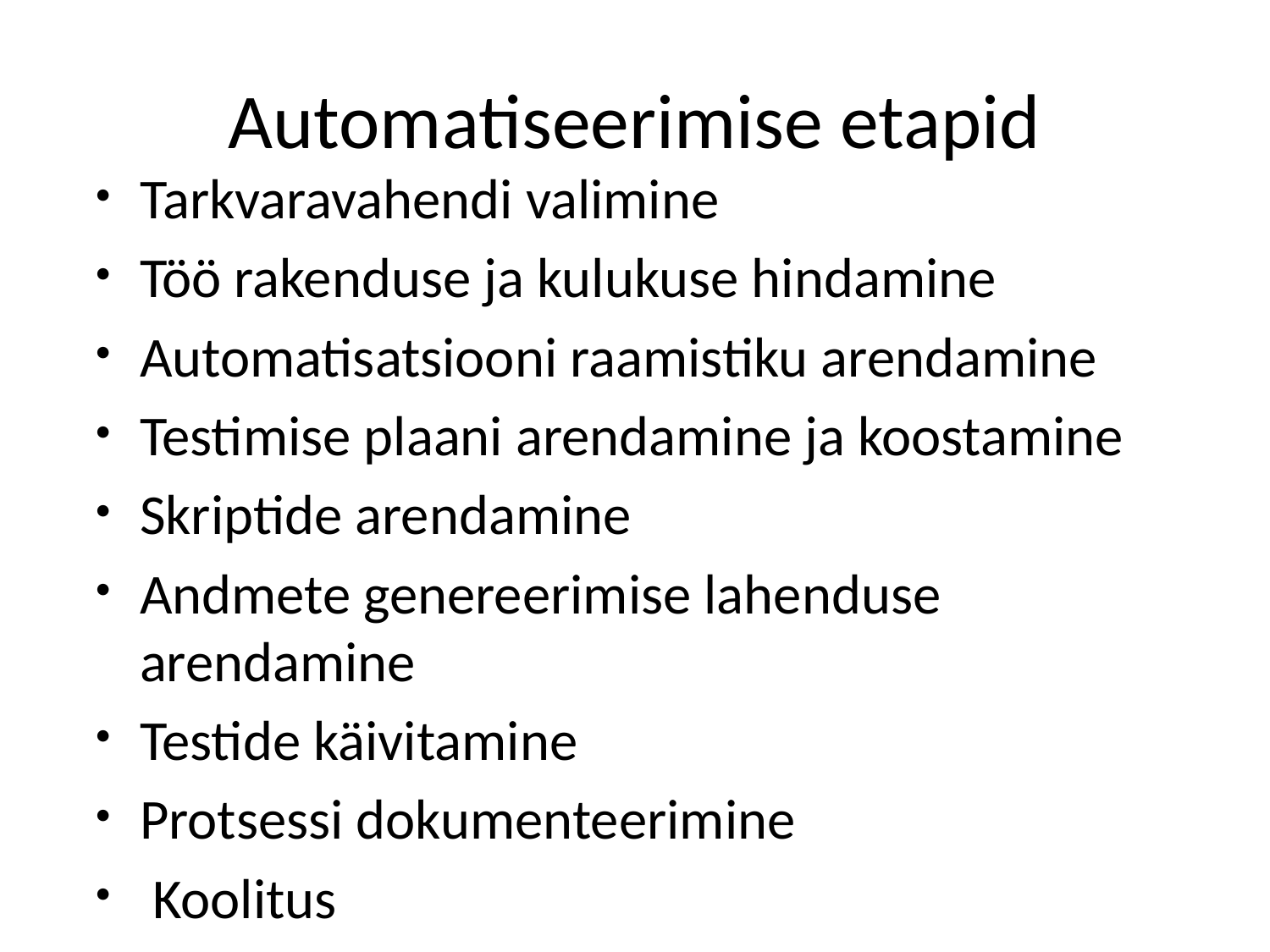

# Automatiseerimise etapid
Tarkvaravahendi valimine
Töö rakenduse ja kulukuse hindamine
Automatisatsiooni raamistiku arendamine
Testimise plaani arendamine ja koostamine
Skriptide arendamine
Andmete genereerimise lahenduse arendamine
Testide käivitamine
Protsessi dokumenteerimine
 Koolitus